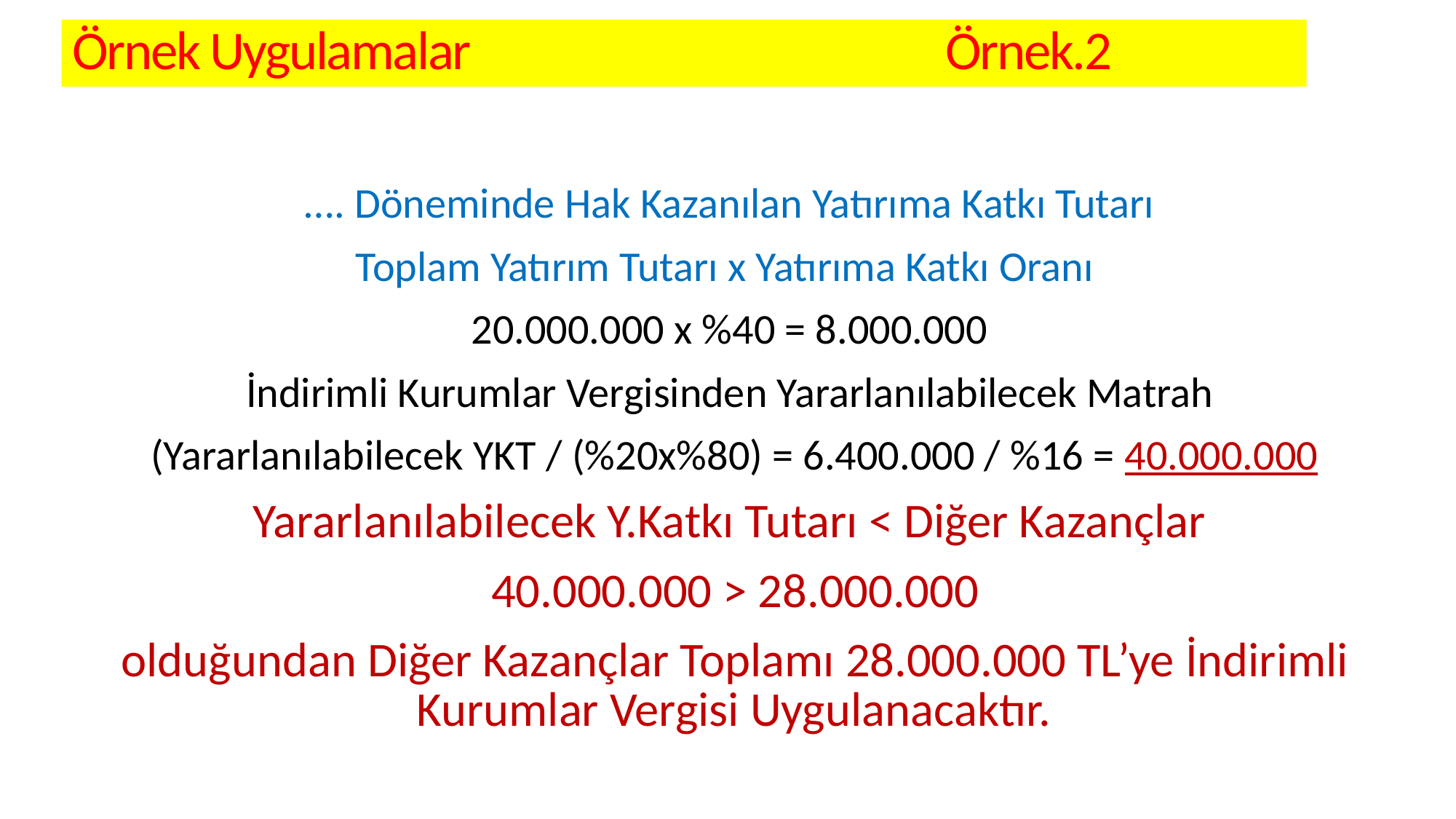

# Örnek Uygulamalar 					Örnek.2

…. Döneminde Hak Kazanılan Yatırıma Katkı Tutarı
Toplam Yatırım Tutarı x Yatırıma Katkı Oranı
20.000.000 x %40 = 8.000.000
İndirimli Kurumlar Vergisinden Yararlanılabilecek Matrah
(Yararlanılabilecek YKT / (%20x%80) = 6.400.000 / %16 = 40.000.000
Yararlanılabilecek Y.Katkı Tutarı < Diğer Kazançlar
40.000.000 > 28.000.000
olduğundan Diğer Kazançlar Toplamı 28.000.000 TL’ye İndirimli Kurumlar Vergisi Uygulanacaktır.